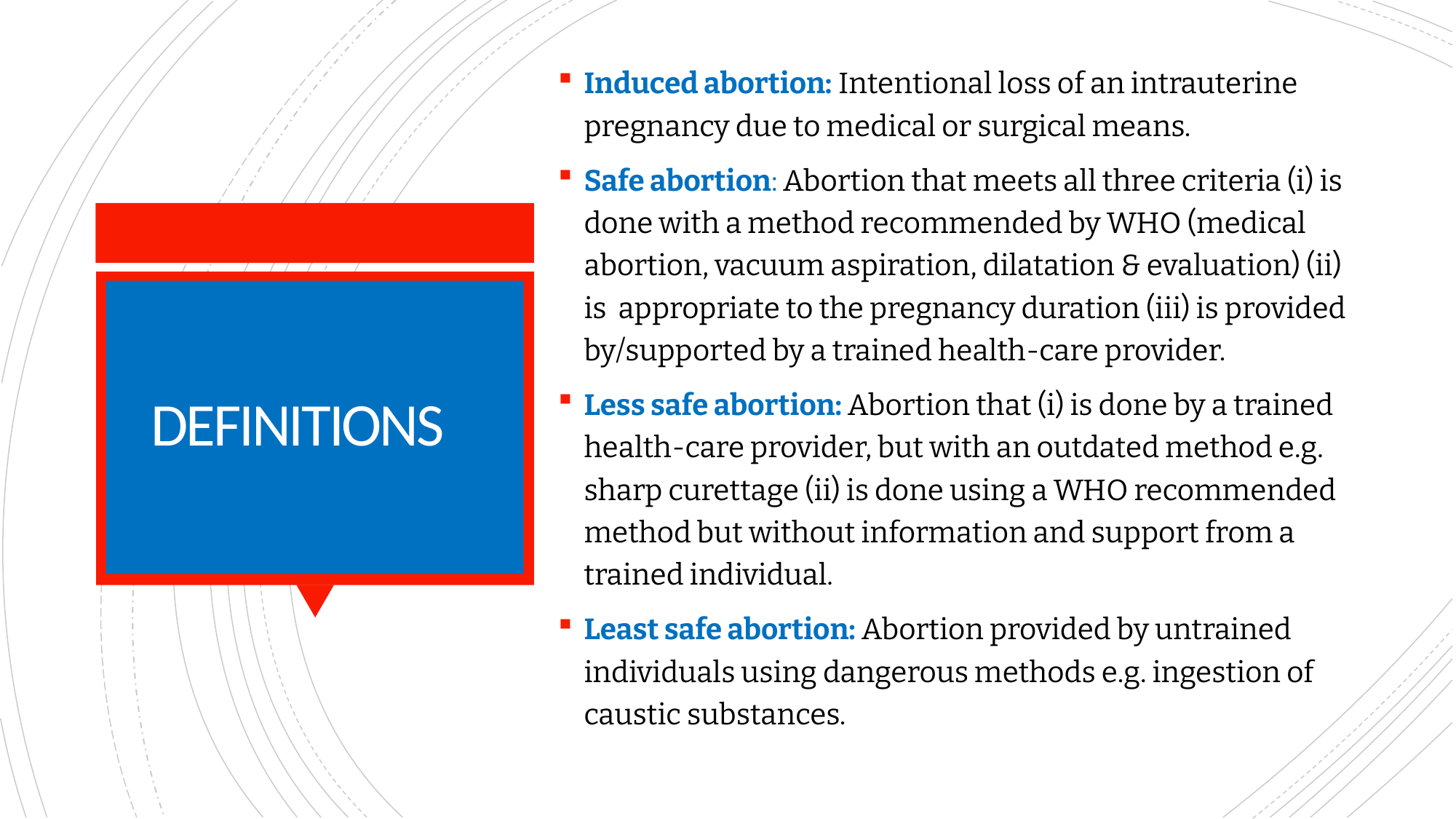

Induced abortion: Intentional loss of an intrauterine pregnancy due to medical or surgical means.
Safe abortion: Abortion that meets all three criteria (i) is done with a method recommended by WHO (medical abortion, vacuum aspiration, dilatation & evaluation) (ii) is  appropriate to the pregnancy duration (iii) is provided by/supported by a trained health-care provider.
Less safe abortion: Abortion that (i) is done by a trained health-care provider, but with an outdated method e.g. sharp curettage (ii) is done using a WHO recommended method but without information and support from a trained individual.
Least safe abortion: Abortion provided by untrained individuals using dangerous methods e.g. ingestion of caustic substances.

# DEFINITIONS